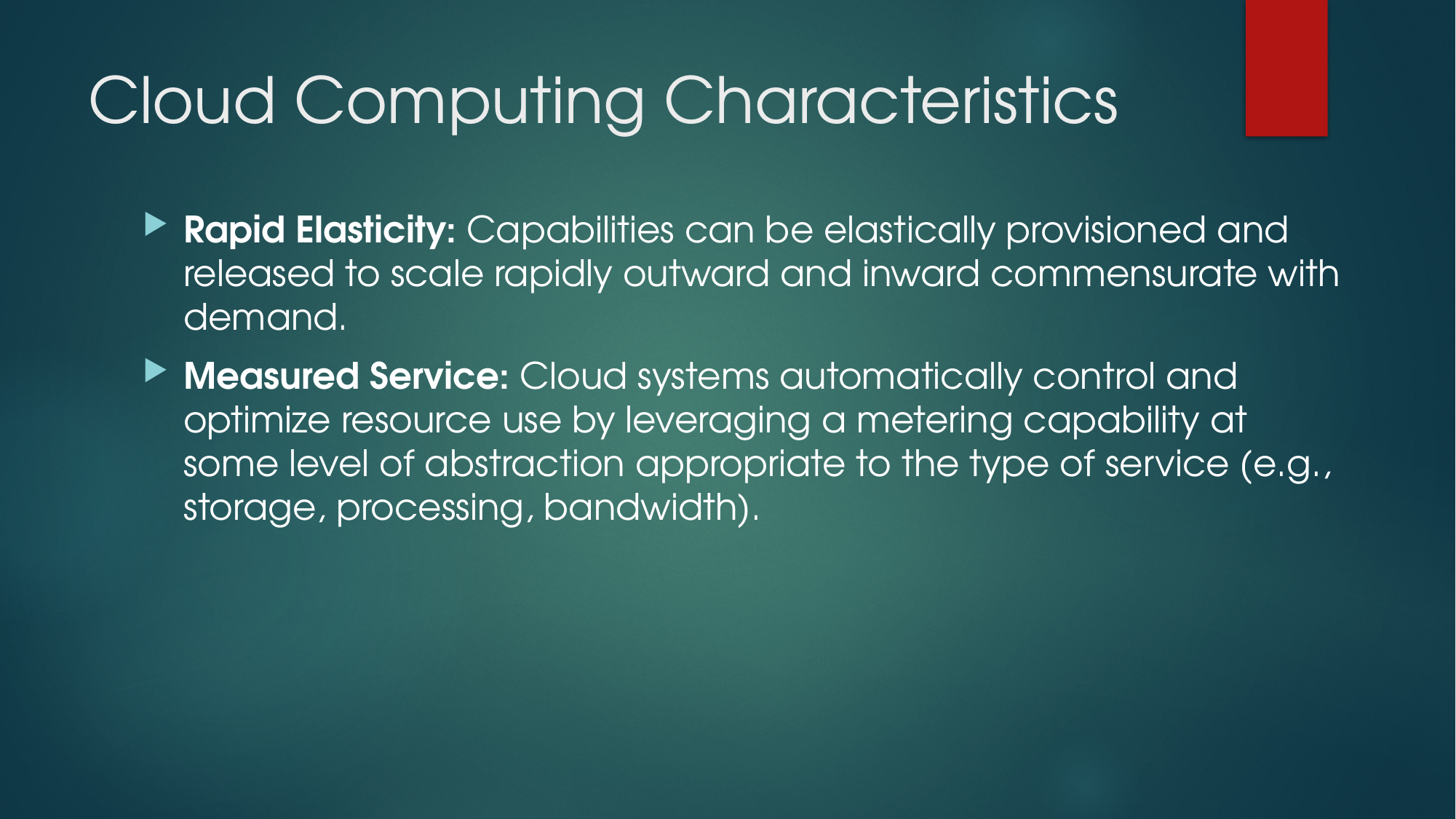

# Cloud Computing Characteristics
Rapid Elasticity: Capabilities can be elastically provisioned and released to scale rapidly outward and inward commensurate with demand.
Measured Service: Cloud systems automatically control and optimize resource use by leveraging a metering capability at some level of abstraction appropriate to the type of service (e.g., storage, processing, bandwidth).